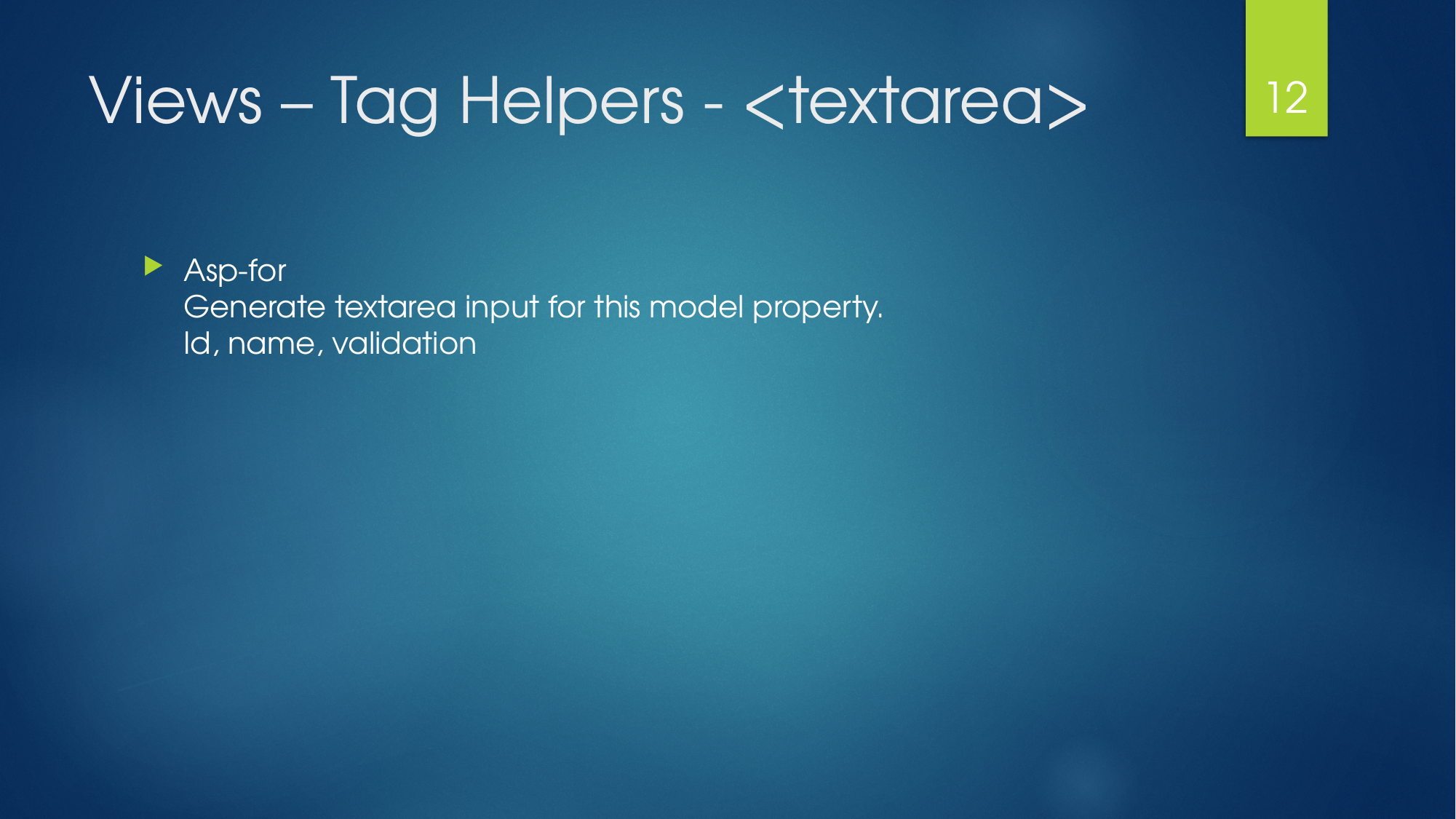

12
# Views – Tag Helpers - <textarea>
Asp-for
Generate textarea input for this model property.
Id, name, validation